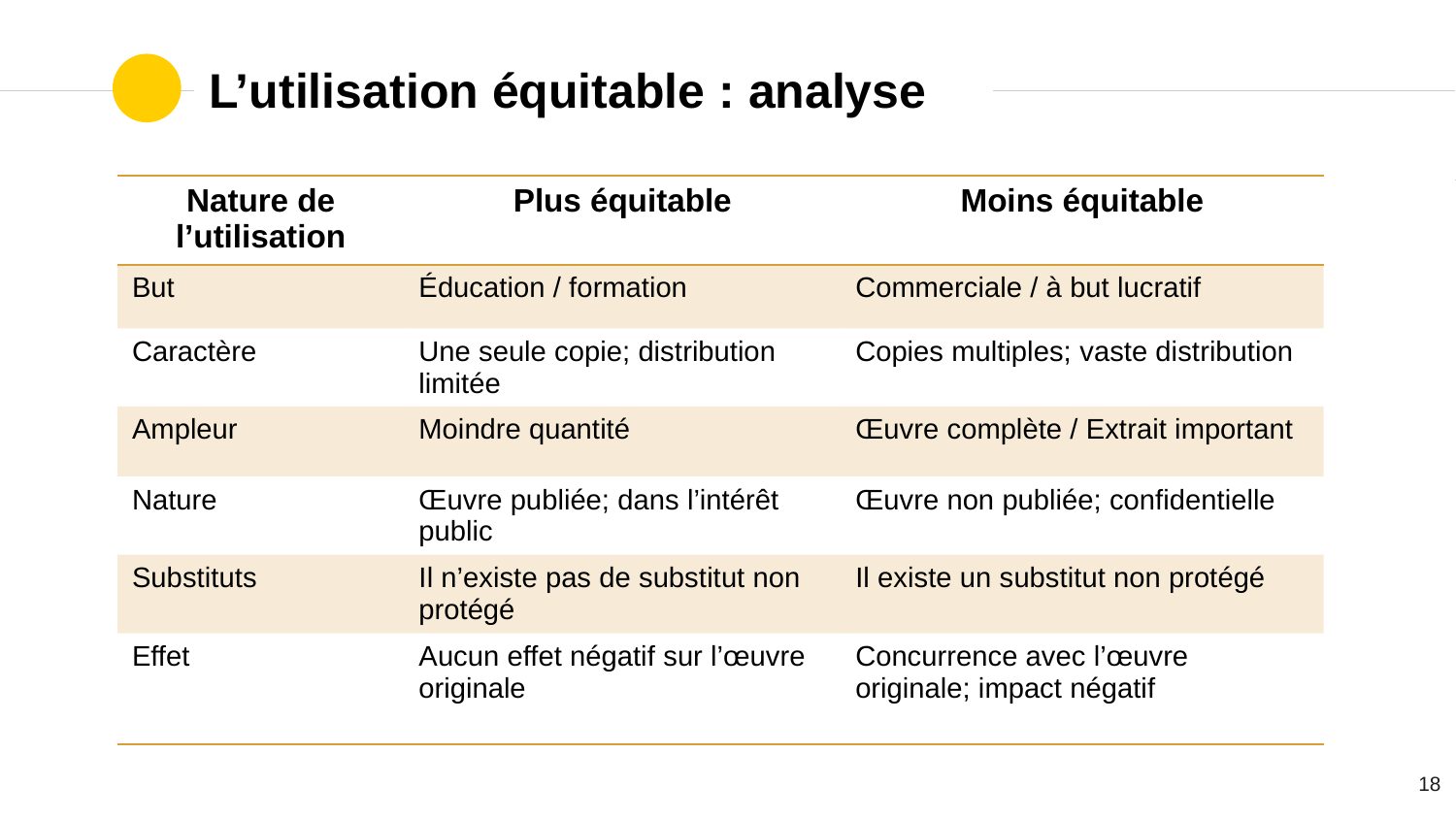

# L’utilisation équitable : analyse

| Nature de l’utilisation | Plus équitable | Moins équitable |
| --- | --- | --- |
| But | Éducation / formation | Commerciale / à but lucratif |
| Caractère | Une seule copie; distribution limitée | Copies multiples; vaste distribution |
| Ampleur | Moindre quantité | Œuvre complète / Extrait important |
| Nature | Œuvre publiée; dans l’intérêt public | Œuvre non publiée; confidentielle |
| Substituts | Il n’existe pas de substitut non protégé | Il existe un substitut non protégé |
| Effet | Aucun effet négatif sur l’œuvre originale | Concurrence avec l’œuvre originale; impact négatif |

18